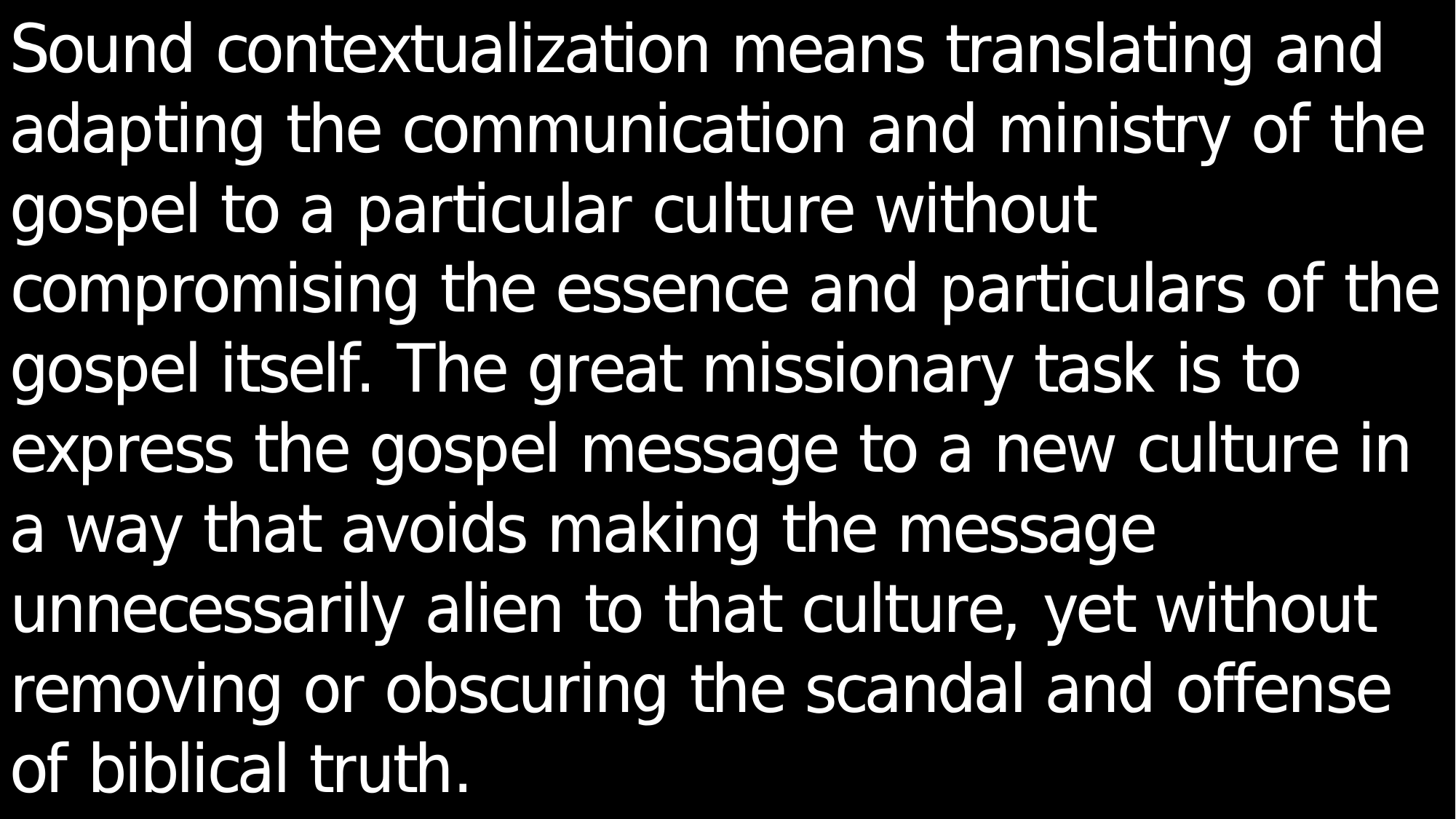

Sound contextualization means translating and adapting the communication and ministry of the gospel to a particular culture without compromising the essence and particulars of the gospel itself. The great missionary task is to express the gospel message to a new culture in a way that avoids making the message unnecessarily alien to that culture, yet without removing or obscuring the scandal and offense of biblical truth.